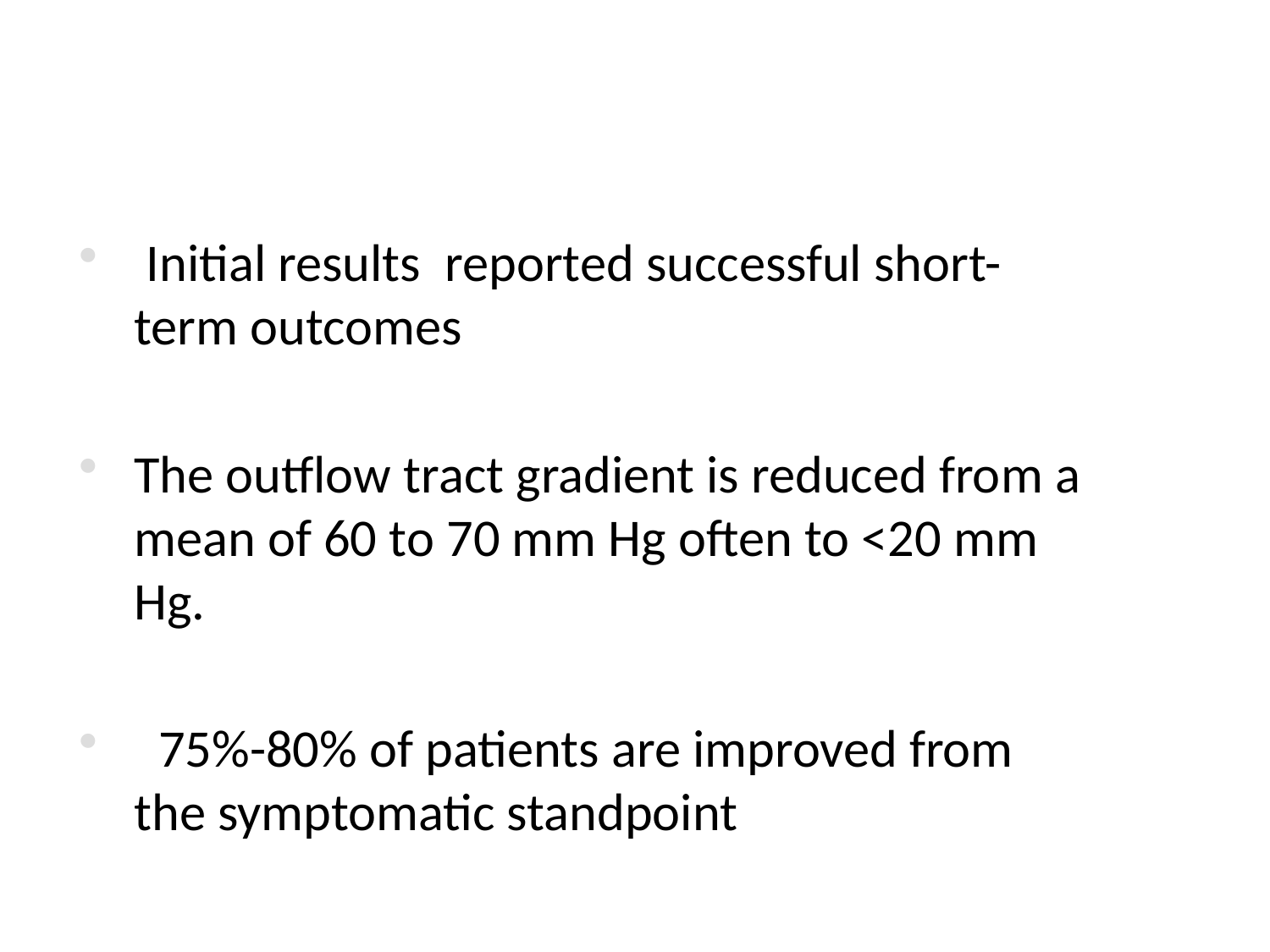

Initial results  reported successful short-term outcomes

The outflow tract gradient is reduced from a mean of 60 to 70 mm Hg often to <20 mm Hg.

  75%-80% of patients are improved from the symptomatic standpoint